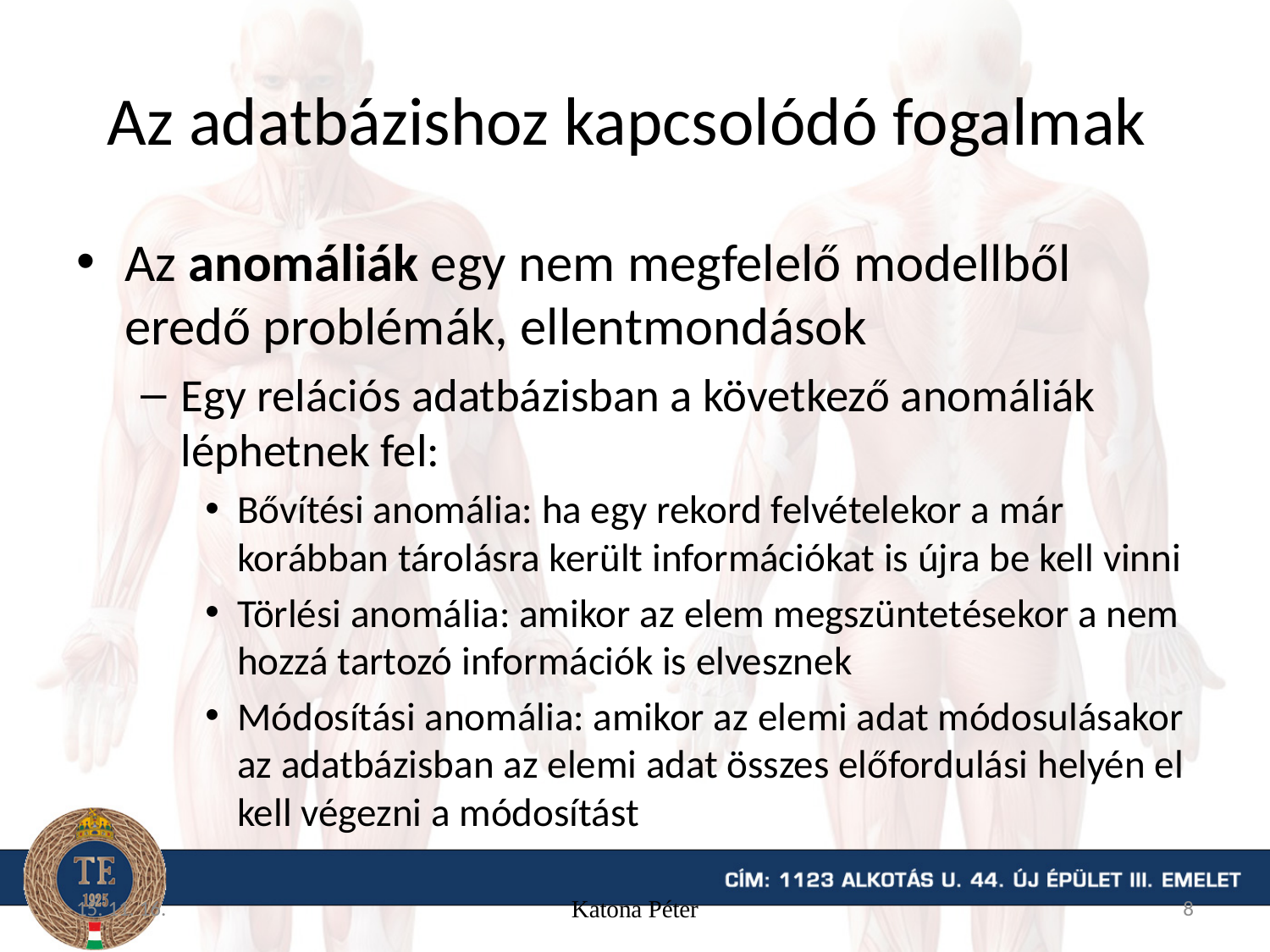

# Az adatbázishoz kapcsolódó fogalmak
Az anomáliák egy nem megfelelő modellből eredő problémák, ellentmondások
Egy relációs adatbázisban a következő anomáliák léphet­nek fel:
Bővítési anomália: ha egy rekord felvételekor a már korábban tárolásra került információkat is újra be kell vinni
Törlési anomália: amikor az elem megszüntetésekor a nem hozzá tartozó információk is elvesznek
Módosítási anomália: amikor az elemi adat módosulásakor az adatbázisban az elemi adat összes előfordulási helyén el kell végezni a módosítást

15. 11. 16.
Katona Péter
8